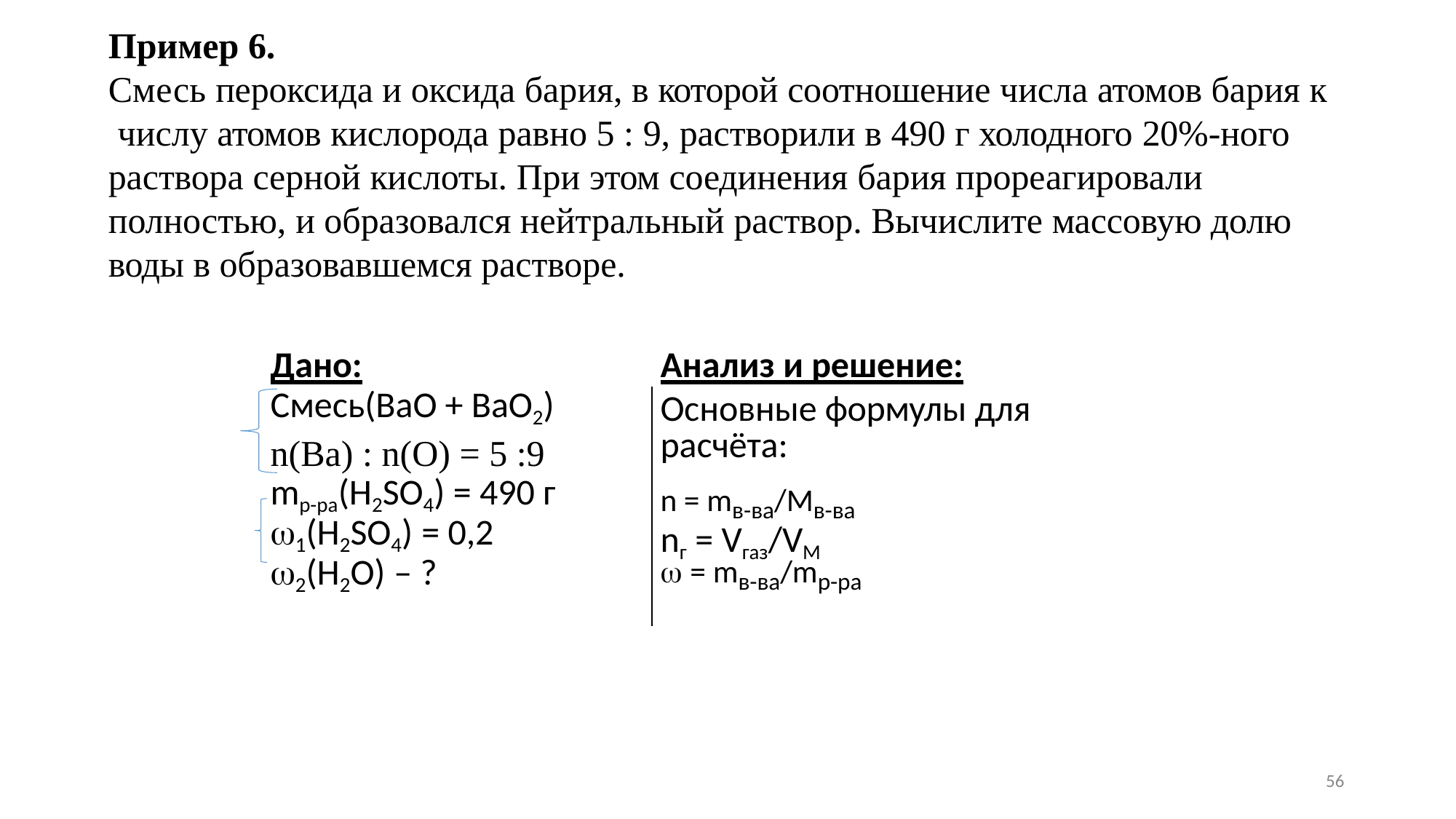

Пример 6.
Смесь пероксида и оксида бария, в которой соотношение числа атомов бария к  числу атомов кислорода равно 5 : 9, растворили в 490 г холодного 20%-ного  раствора серной кислоты. При этом соединения бария прореагировали  полностью, и образовался нейтральный раствор. Вычислите массовую долю  воды в образовавшемся растворе.
| Дано: | Анализ и решение: |
| --- | --- |
| Смесь(BaO + BaO2) n(Ba) : n(O) = 5 :9 mр-ра(H2SO4) = 490 г ω1(H2SO4) = 0,2 ω2(H2O) – ? | Основные формулы для расчёта: n = mв-ва/Мв-ва nг = Vгаз/VM ω = mв-ва/mр-ра |

56